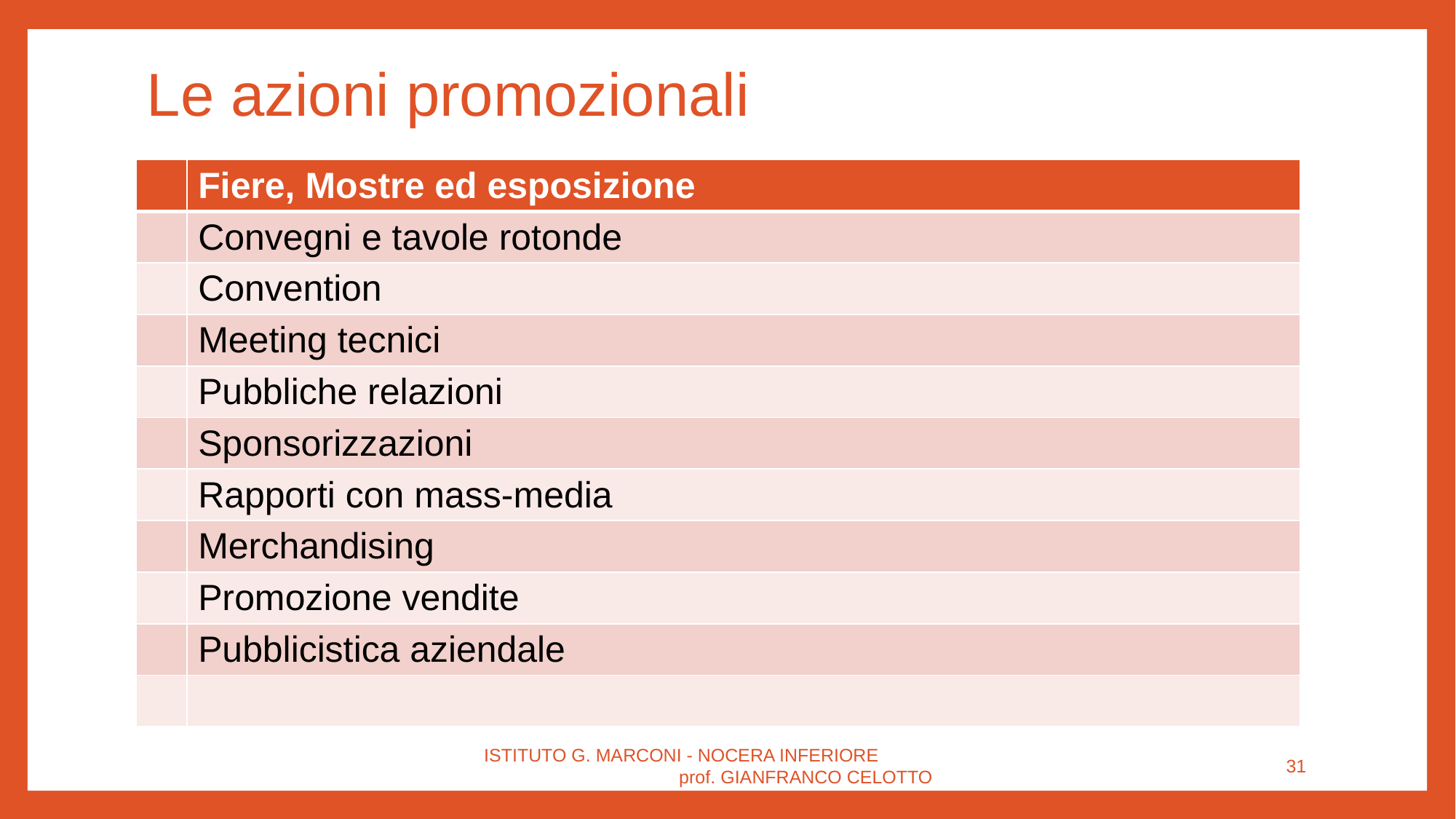

# Le azioni promozionali
|  | Fiere, Mostre ed esposizione |
| --- | --- |
|  | Convegni e tavole rotonde |
|  | Convention |
|  | Meeting tecnici |
|  | Pubbliche relazioni |
|  | Sponsorizzazioni |
|  | Rapporti con mass-media |
|  | Merchandising |
|  | Promozione vendite |
|  | Pubblicistica aziendale |
|  |  |
ISTITUTO G. MARCONI - NOCERA INFERIORE                                                  prof. GIANFRANCO CELOTTO
31